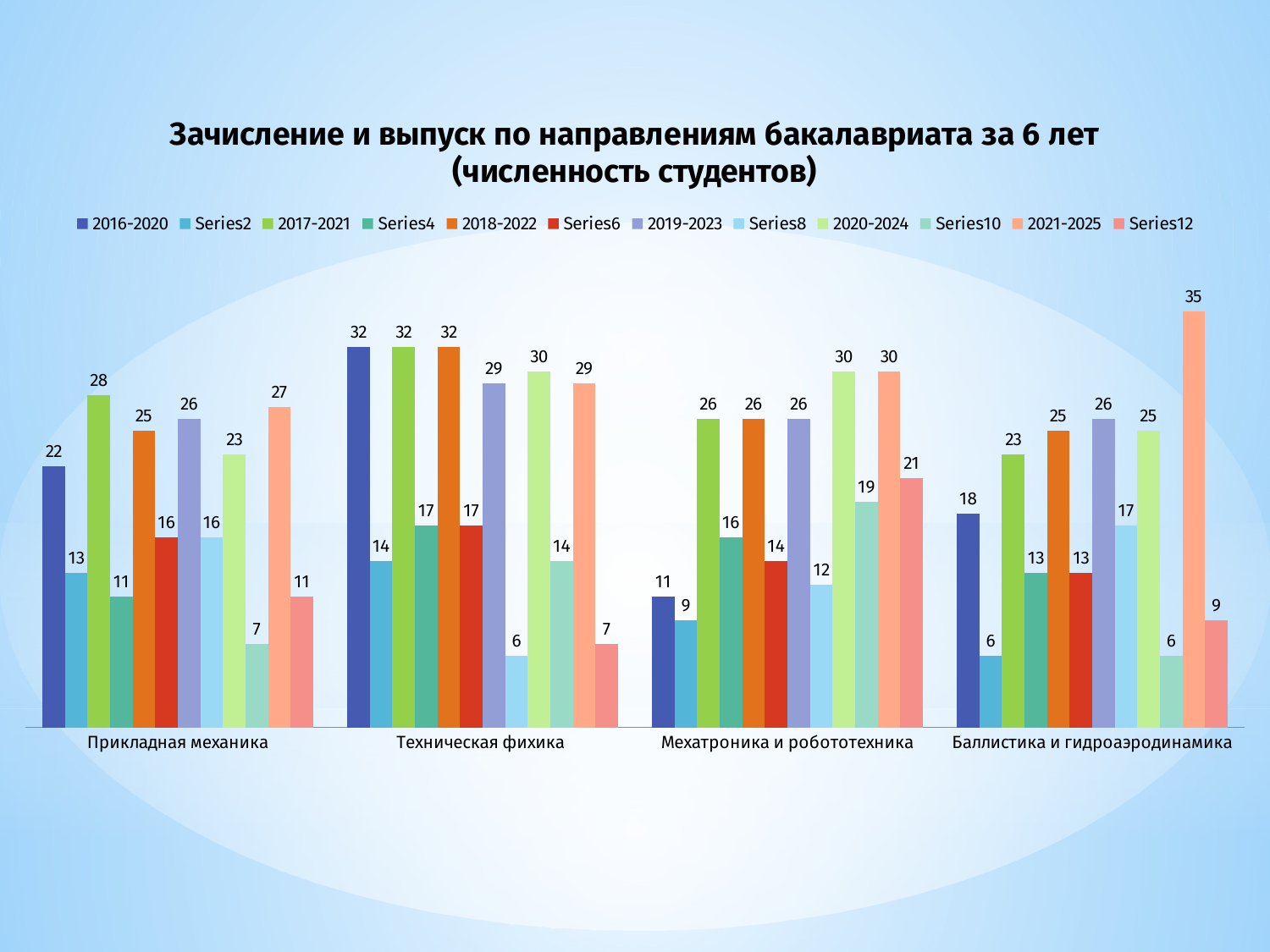

### Chart: Зачисление и выпуск по направлениям бакалавриата за 6 лет (численность студентов)

| Category | 2016-2020 |  | 2017-2021 |  | 2018-2022 |  | 2019-2023 |  | 2020-2024 |  | 2021-2025 |  |
|---|---|---|---|---|---|---|---|---|---|---|---|---|
| Прикладная механика | 22.0 | 13.0 | 28.0 | 11.0 | 25.0 | 16.0 | 26.0 | 16.0 | 23.0 | 7.0 | 27.0 | 11.0 |
| Техническая фихика  | 32.0 | 14.0 | 32.0 | 17.0 | 32.0 | 17.0 | 29.0 | 6.0 | 30.0 | 14.0 | 29.0 | 7.0 |
| Мехатроника и робототехника | 11.0 | 9.0 | 26.0 | 16.0 | 26.0 | 14.0 | 26.0 | 12.0 | 30.0 | 19.0 | 30.0 | 21.0 |
| Баллистика и гидроаэродинамика | 18.0 | 6.0 | 23.0 | 13.0 | 25.0 | 13.0 | 26.0 | 17.0 | 25.0 | 6.0 | 35.0 | 9.0 |